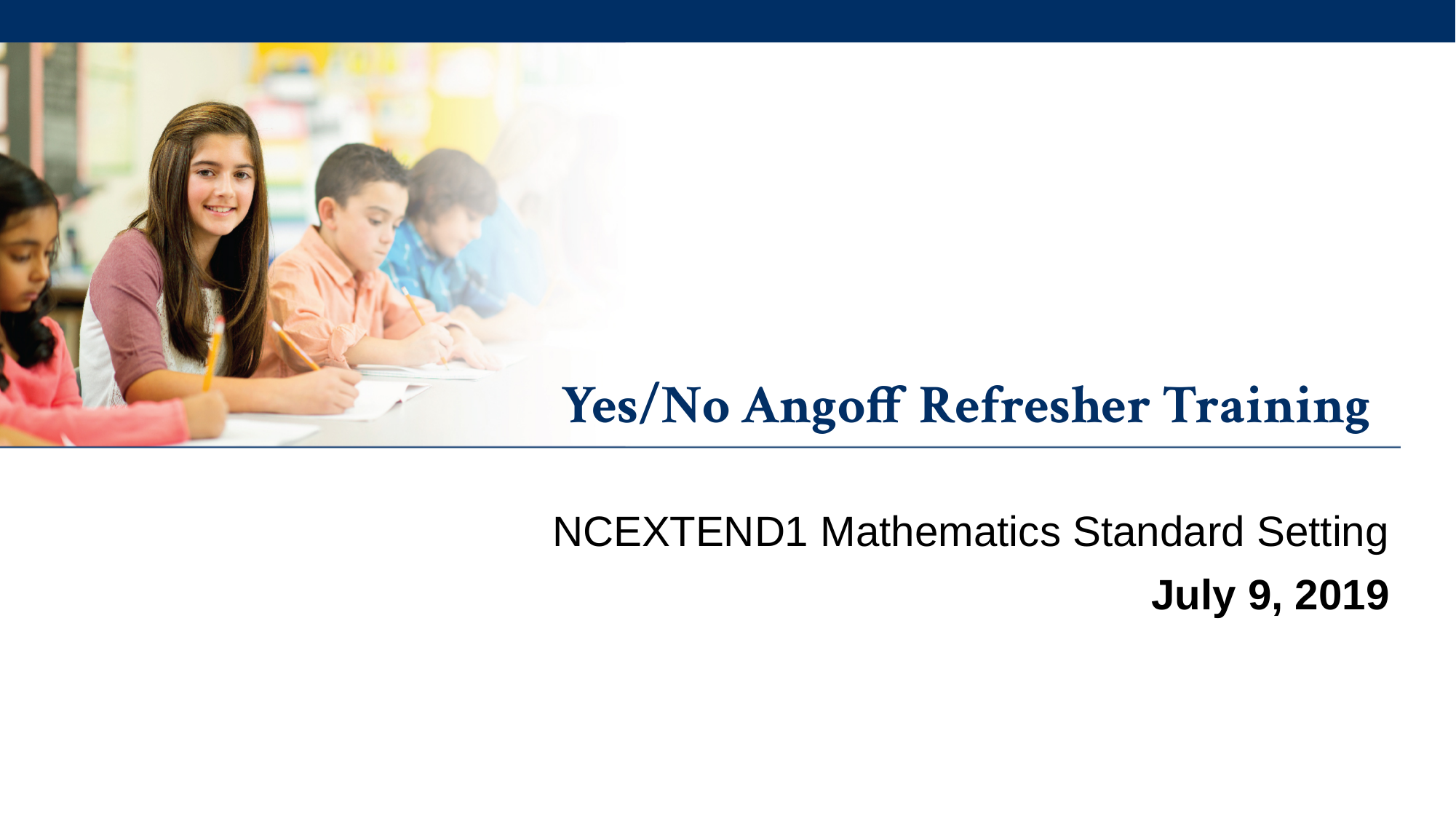

# Yes/No Angoff Refresher Training
NCEXTEND1 Mathematics Standard Setting
July 9, 2019